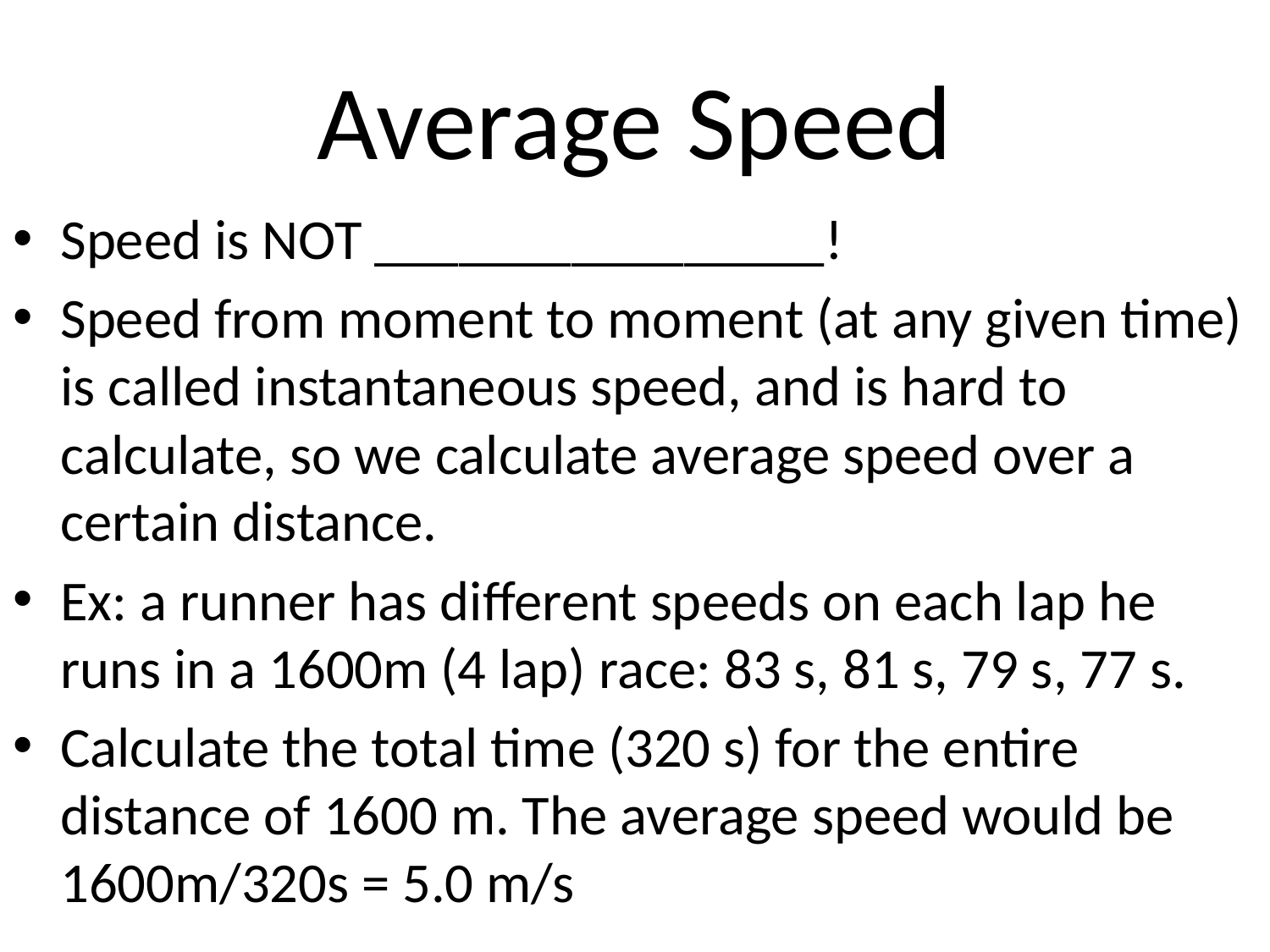

# Average Speed
Speed is NOT ________________!
Speed from moment to moment (at any given time) is called instantaneous speed, and is hard to calculate, so we calculate average speed over a certain distance.
Ex: a runner has different speeds on each lap he runs in a 1600m (4 lap) race: 83 s, 81 s, 79 s, 77 s.
Calculate the total time (320 s) for the entire distance of 1600 m. The average speed would be 1600m/320s = 5.0 m/s